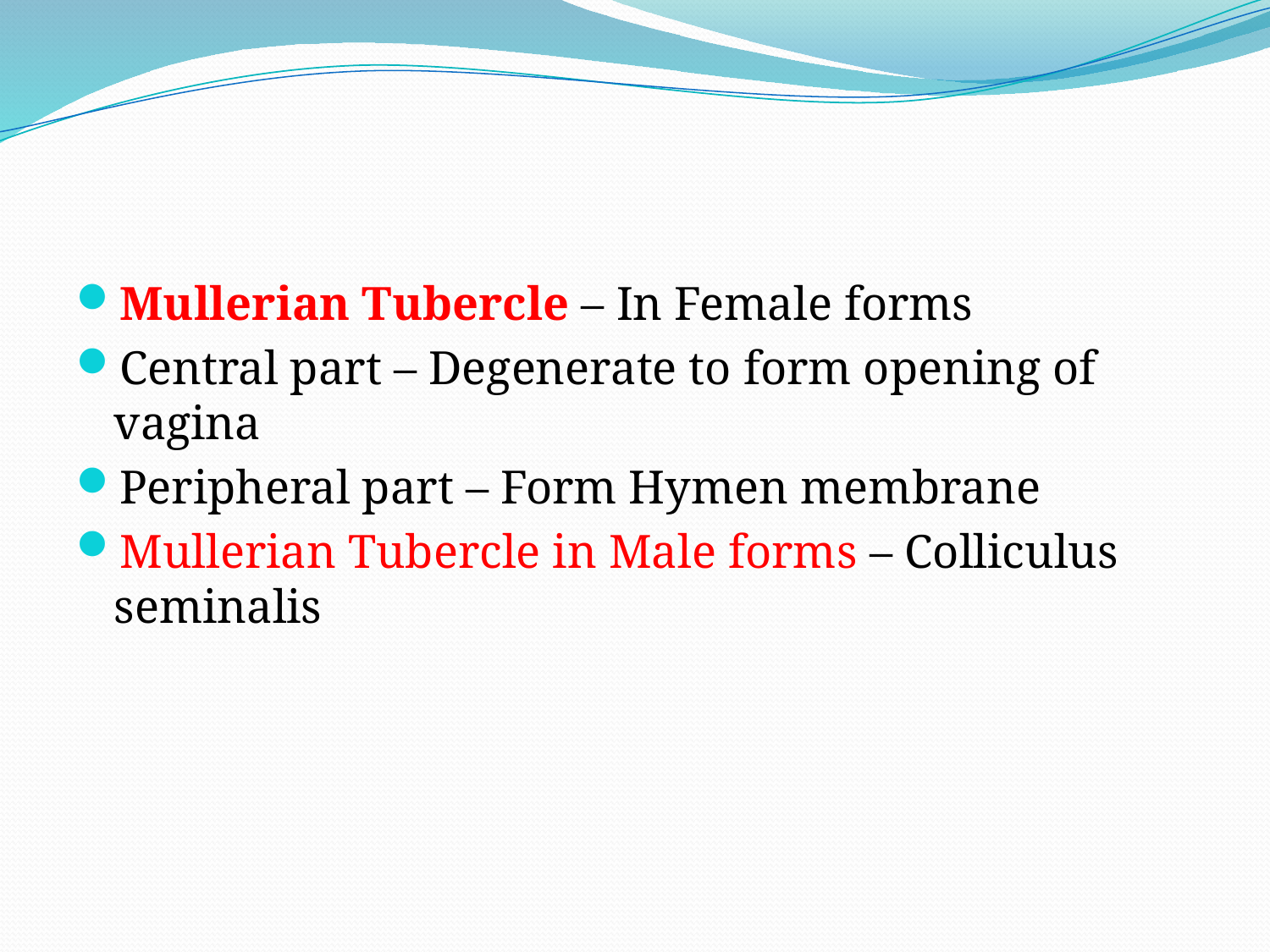

#
Mullerian Tubercle – In Female forms
Central part – Degenerate to form opening of vagina
Peripheral part – Form Hymen membrane
Mullerian Tubercle in Male forms – Colliculus seminalis